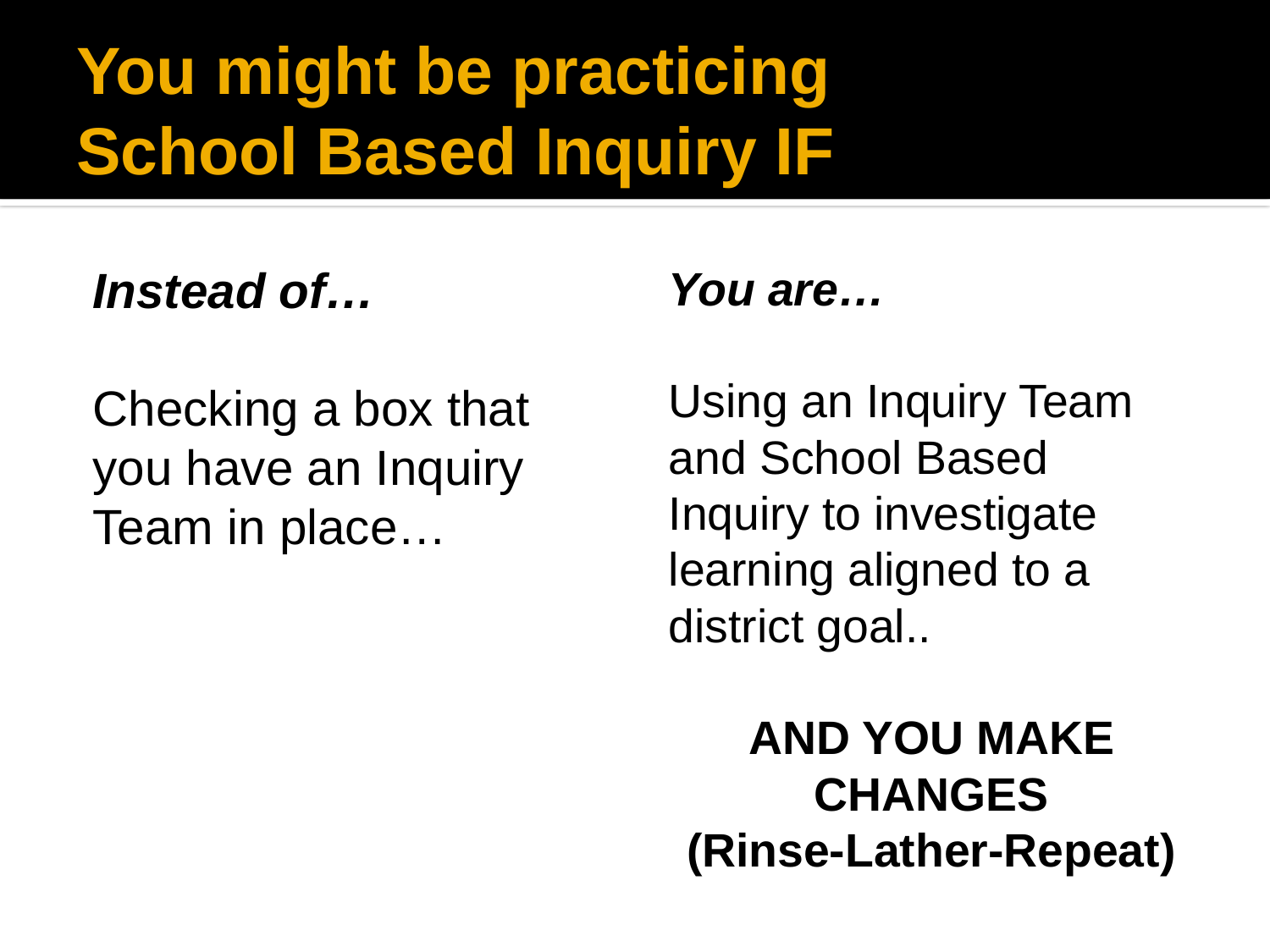

# You might be practicing School Based Inquiry IF
Instead of…

Checking a box that you have an Inquiry Team in place…
You are…

Using an Inquiry Team and School Based Inquiry to investigate learning aligned to a district goal..

AND YOU MAKE CHANGES
(Rinse-Lather-Repeat)